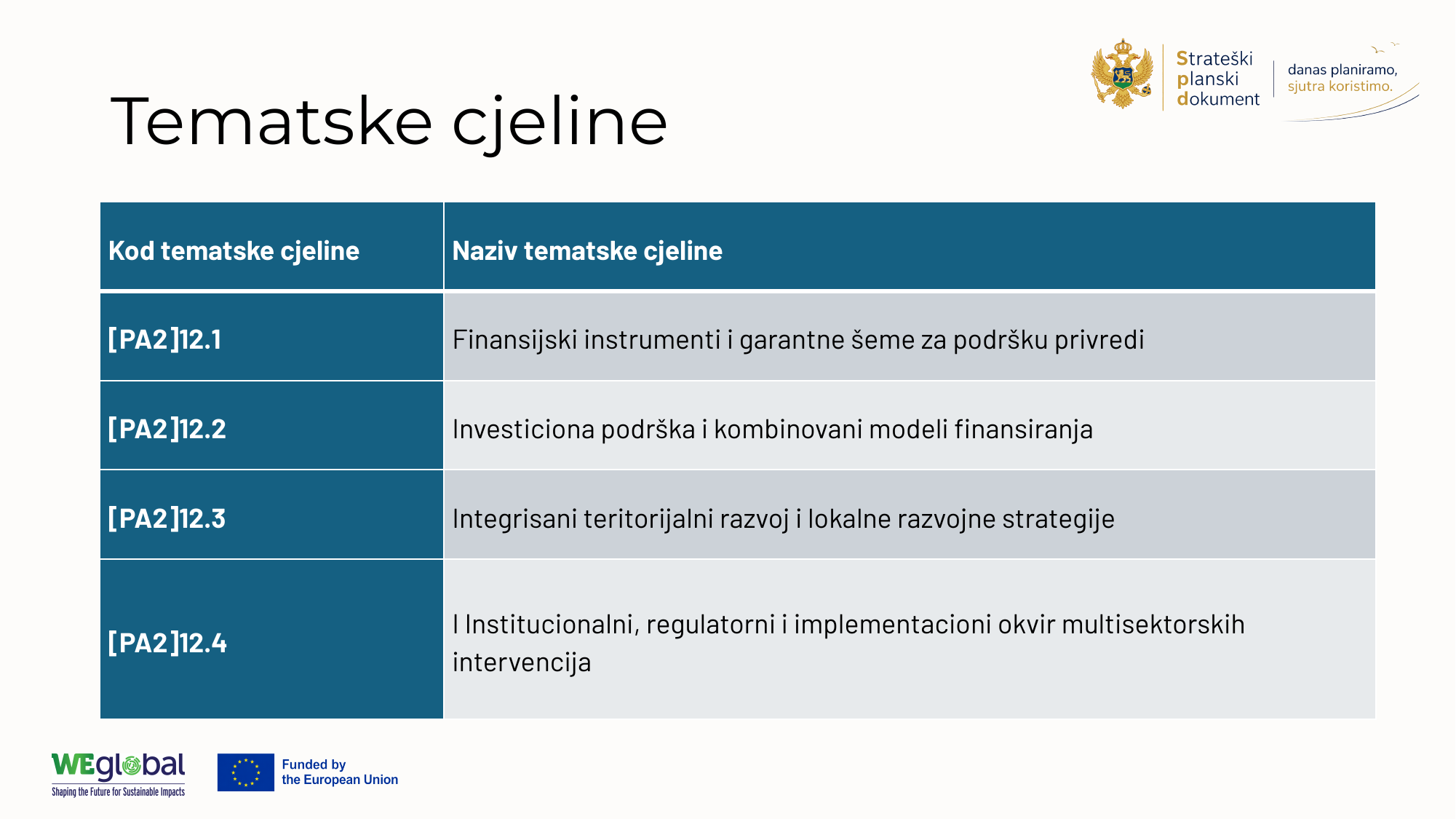

# Tematske cjeline
| Kod tematske cjeline | Naziv tematske cjeline |
| --- | --- |
| [PA2]12.1 | Finansijski instrumenti i garantne šeme za podršku privredi |
| [PA2]12.2 | Investiciona podrška i kombinovani modeli finansiranja |
| [PA2]12.3 | Integrisani teritorijalni razvoj i lokalne razvojne strategije |
| [PA2]12.4 | I Institucionalni, regulatorni i implementacioni okvir multisektorskih intervencija |